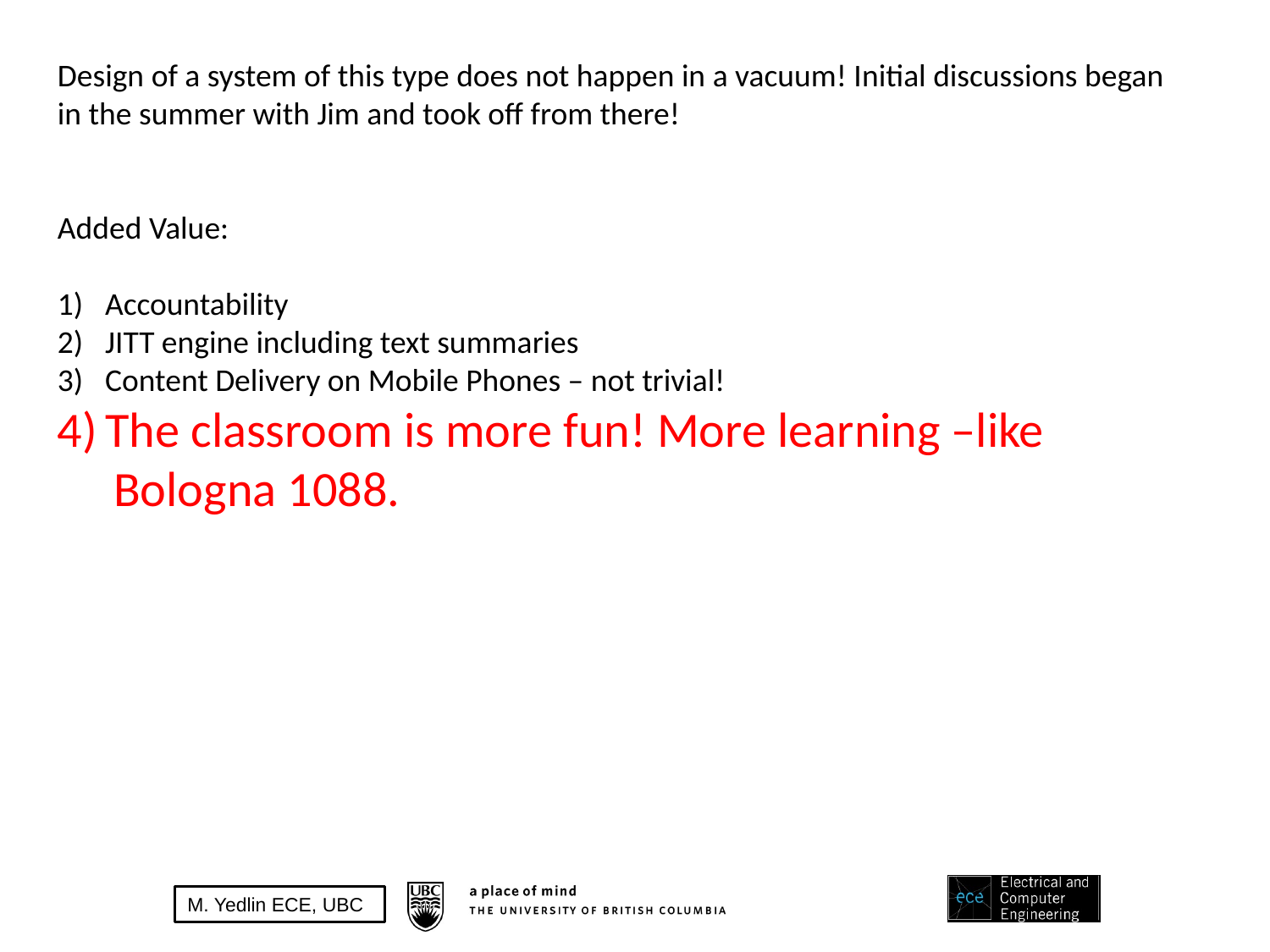

Design of a system of this type does not happen in a vacuum! Initial discussions began
in the summer with Jim and took off from there!

Added Value:

Accountability
JITT engine including text summaries
Content Delivery on Mobile Phones – not trivial!
The classroom is more fun! More learning –like
     Bologna 1088.